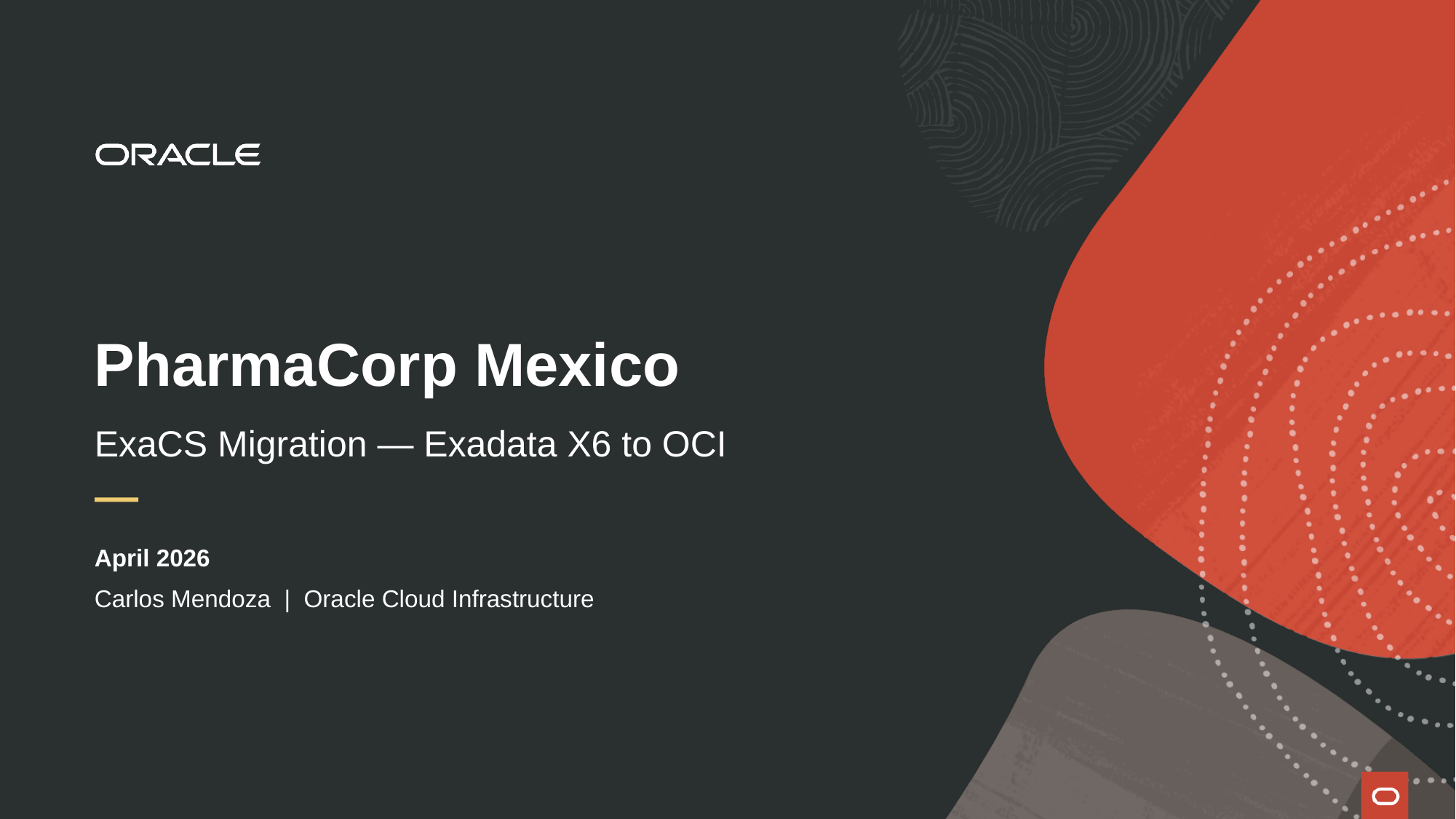

# PharmaCorp Mexico
ExaCS Migration — Exadata X6 to OCI
April 2026
Carlos Mendoza  |  Oracle Cloud Infrastructure